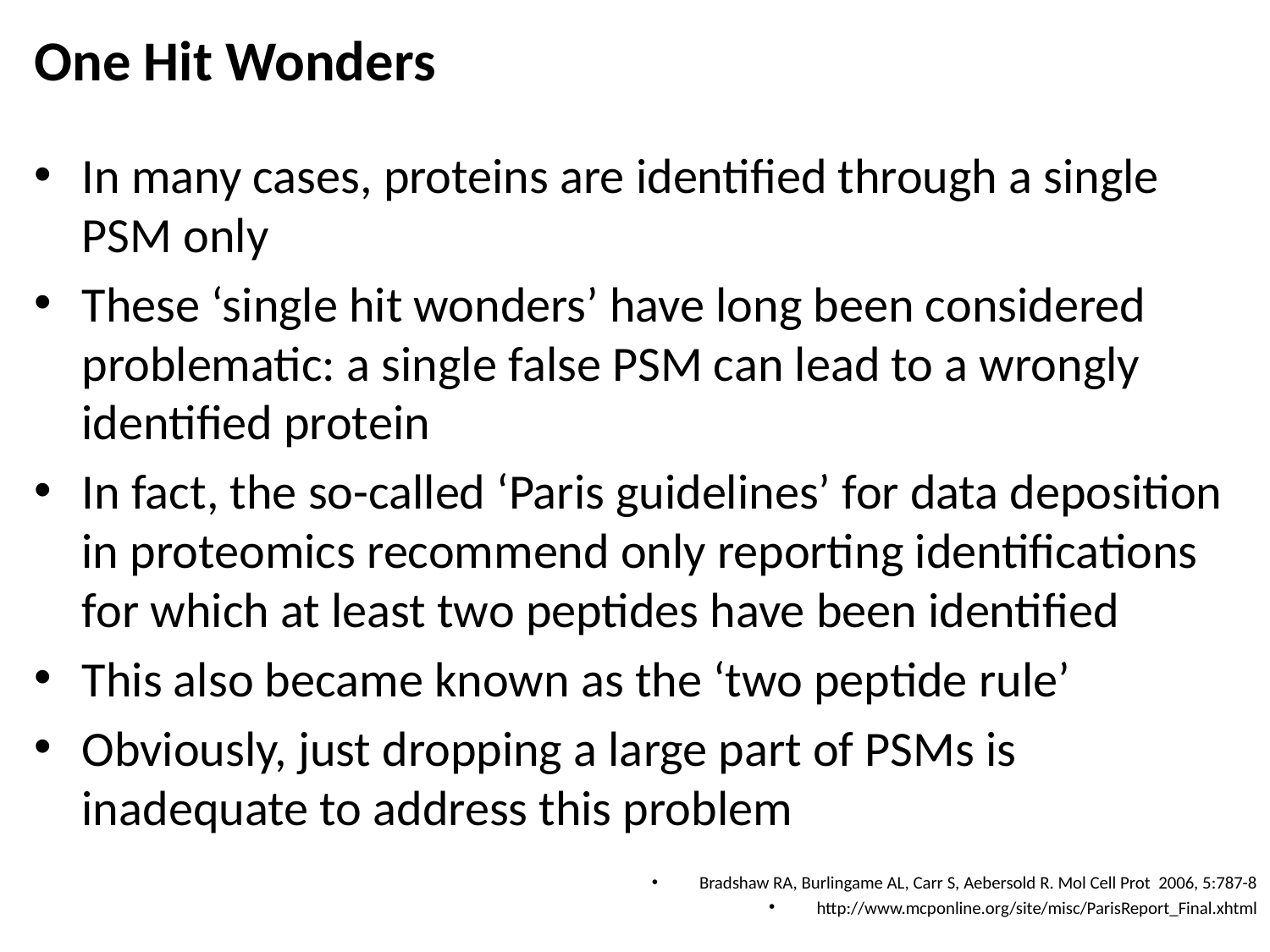

# One Hit Wonders
In many cases, proteins are identified through a single PSM only
These ‘single hit wonders’ have long been considered problematic: a single false PSM can lead to a wrongly identified protein
In fact, the so-called ‘Paris guidelines’ for data deposition in proteomics recommend only reporting identifications for which at least two peptides have been identified
This also became known as the ‘two peptide rule’
Obviously, just dropping a large part of PSMs is inadequate to address this problem
Bradshaw RA, Burlingame AL, Carr S, Aebersold R. Mol Cell Prot  2006, 5:787-8
http://www.mcponline.org/site/misc/ParisReport_Final.xhtml